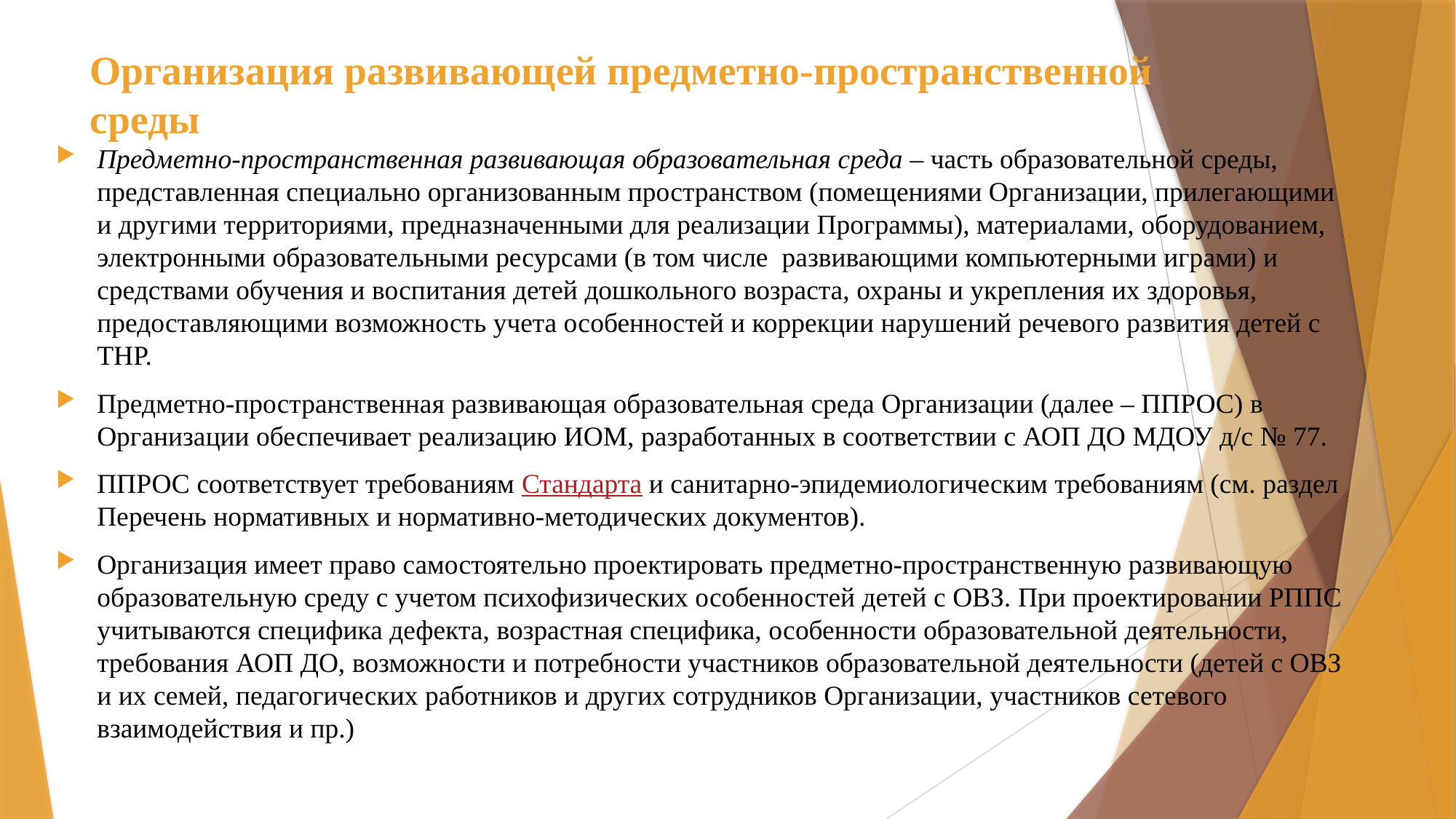

# Организация развивающей предметно-пространственной среды
Предметно-пространственная развивающая образовательная среда – часть образовательной среды, представленная специально организованным пространством (помещениями Организации, прилегающими и другими территориями, предназначенными для реализации Программы), материалами, оборудованием, электронными образовательными ресурсами (в том числе  развивающими компьютерными играми) и средствами обучения и воспитания детей дошкольного возраста, охраны и укрепления их здоровья, предоставляющими возможность учета особенностей и коррекции нарушений речевого развития детей с ТНР.
Предметно-пространственная развивающая образовательная среда Организации (далее – ППРОС) в Организации обеспечивает реализацию ИОМ, разработанных в соответствии с АОП ДО МДОУ д/с № 77.
ППРОС соответствует требованиям Стандарта и санитарно-эпидемиологическим требованиям (см. раздел Перечень нормативных и нормативно-методических документов).
Организация имеет право самостоятельно проектировать предметно-пространственную развивающую образовательную среду с учетом психофизических особенностей детей с ОВЗ. При проектировании РППС учитываются специфика дефекта, возрастная специфика, особенности образовательной деятельности, требования АОП ДО, возможности и потребности участников образовательной деятельности (детей с ОВЗ и их семей, педагогических работников и других сотрудников Организации, участников сетевого взаимодействия и пр.)